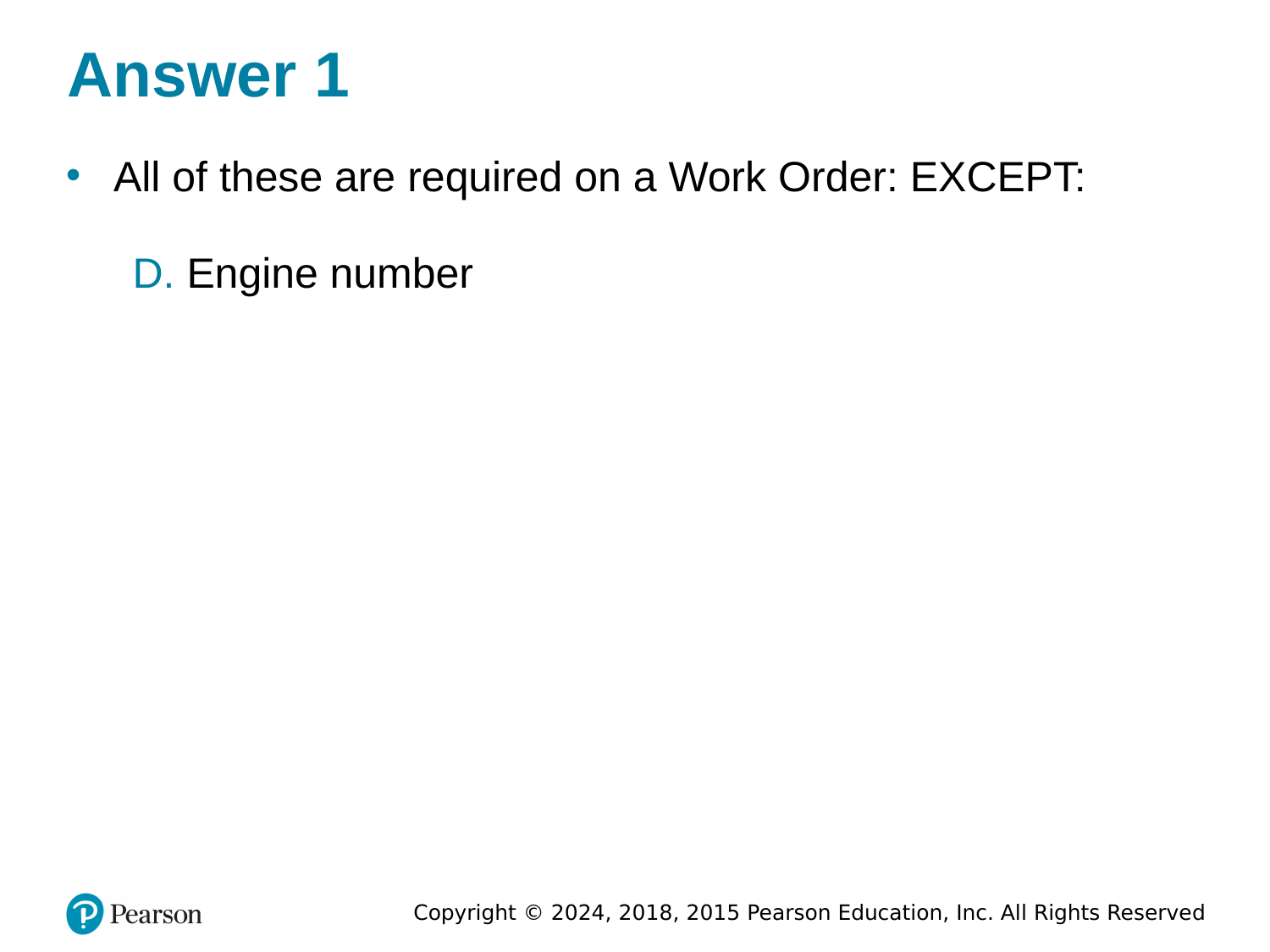

# Answer 1
All of these are required on a Work Order: EXCEPT:
D. Engine number